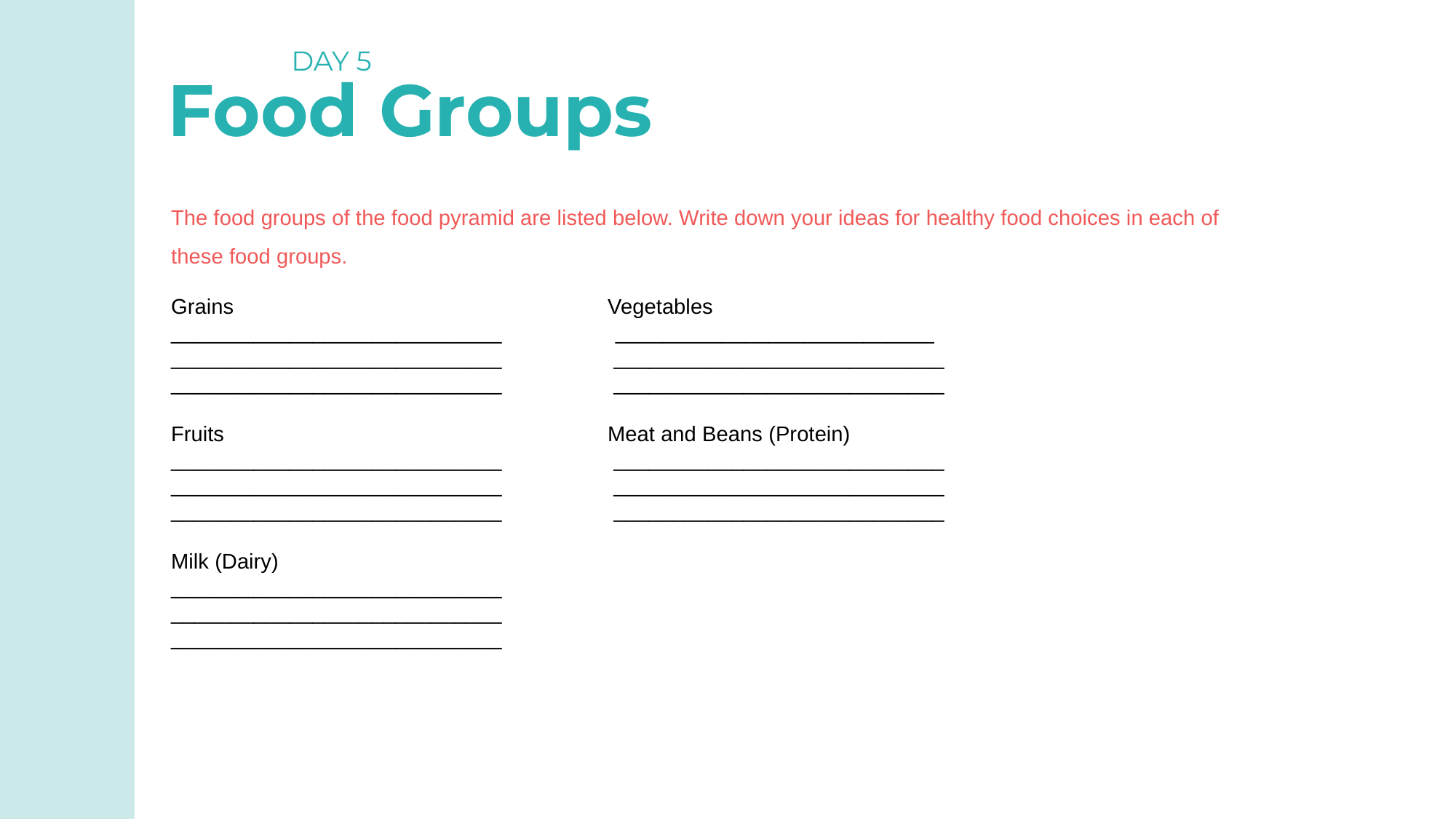

F
DAY 5

Food Groups
The food groups of the food pyramid are listed below. Write down your ideas for healthy food choices in each of these food groups.

Grains				Vegetables
____________________________                   ___________________________
____________________________ 	 ____________________________
____________________________	 ____________________________

Fruits				Meat and Beans (Protein)
____________________________ 	 ____________________________
____________________________	 ____________________________
____________________________	 ____________________________

Milk (Dairy)
____________________________
____________________________
____________________________